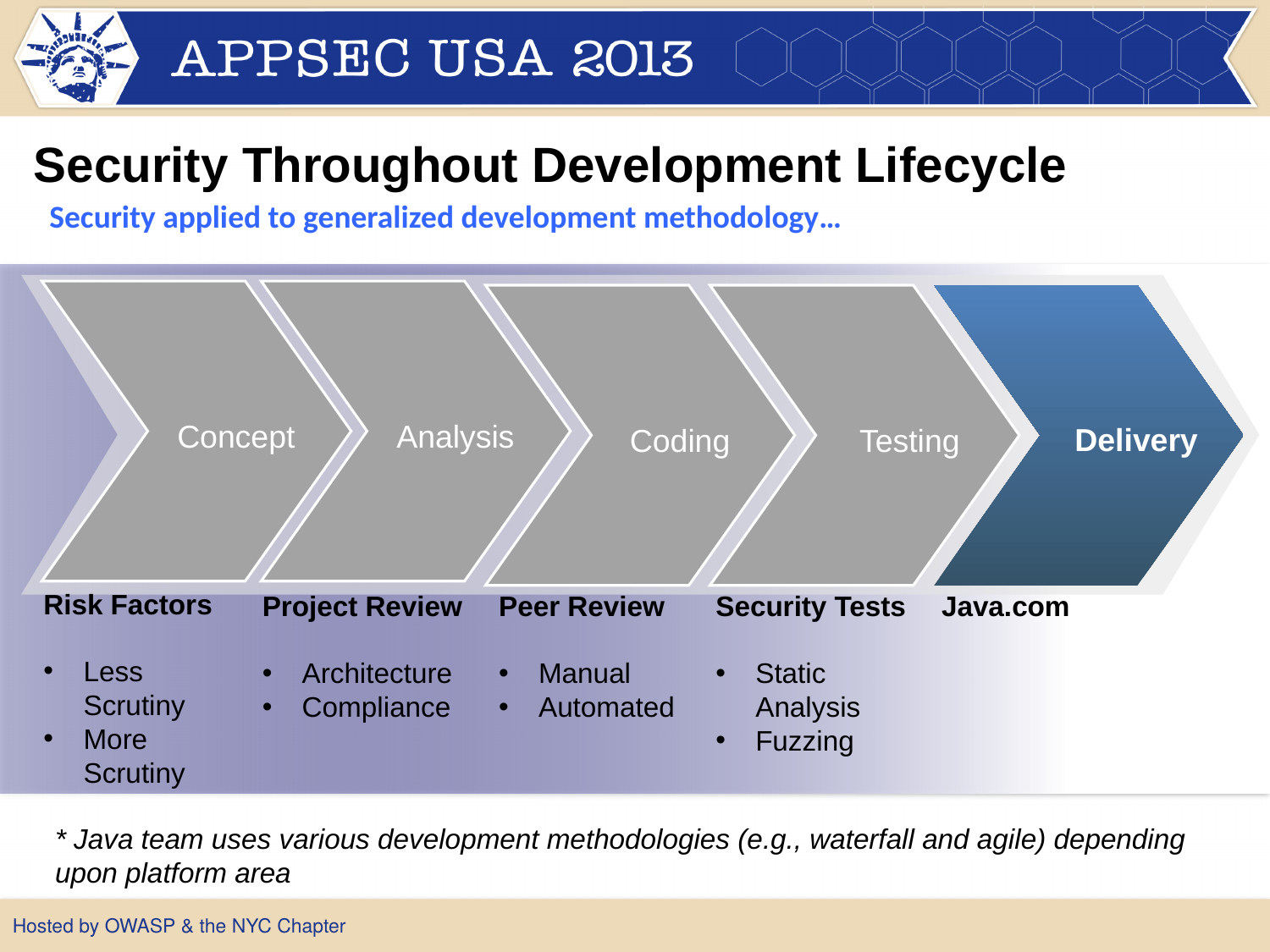

Security Throughout Development Lifecycle
Security applied to generalized development methodology…

Concept
Analysis
Delivery
Coding
Testing
Risk Factors

Less Scrutiny
More Scrutiny

Project Review

Architecture
Compliance
Peer Review

Manual
Automated

Security Tests

Static Analysis
Fuzzing

Java.com

* Java team uses various development methodologies (e.g., waterfall and agile) depending upon platform area
Hosted by OWASP & the NYC Chapter